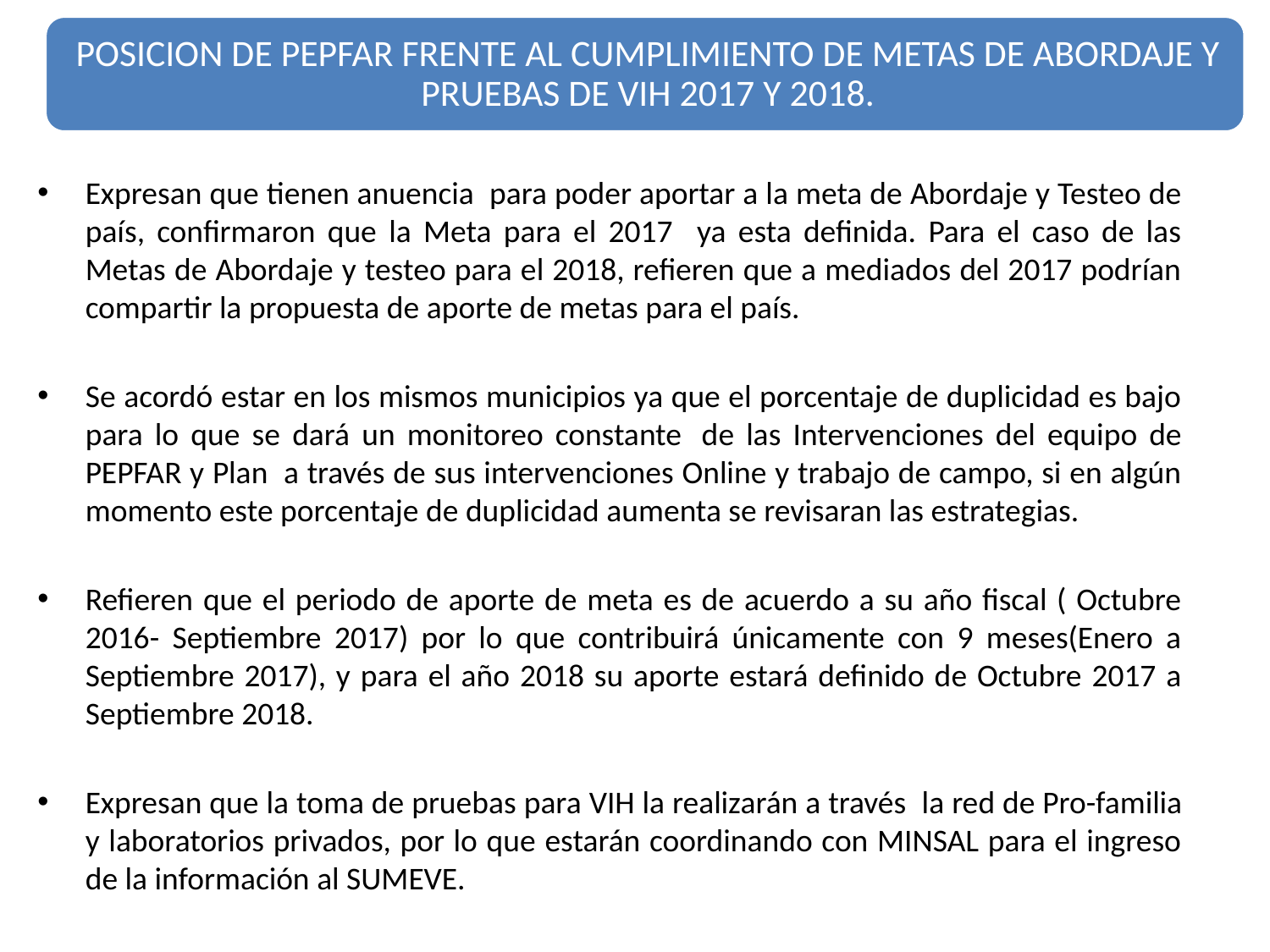

POSICION DE PEPFAR FRENTE AL CUMPLIMIENTO DE METAS DE ABORDAJE Y PRUEBAS DE VIH 2017 Y 2018.
Expresan que tienen anuencia  para poder aportar a la meta de Abordaje y Testeo de país, confirmaron que la Meta para el 2017  ya esta definida. Para el caso de las Metas de Abordaje y testeo para el 2018, refieren que a mediados del 2017 podrían compartir la propuesta de aporte de metas para el país.

Se acordó estar en los mismos municipios ya que el porcentaje de duplicidad es bajo para lo que se dará un monitoreo constante  de las Intervenciones del equipo de PEPFAR y Plan  a través de sus intervenciones Online y trabajo de campo, si en algún momento este porcentaje de duplicidad aumenta se revisaran las estrategias.

Refieren que el periodo de aporte de meta es de acuerdo a su año fiscal ( Octubre 2016- Septiembre 2017) por lo que contribuirá únicamente con 9 meses(Enero a Septiembre 2017), y para el año 2018 su aporte estará definido de Octubre 2017 a Septiembre 2018.

Expresan que la toma de pruebas para VIH la realizarán a través  la red de Pro-familia y laboratorios privados, por lo que estarán coordinando con MINSAL para el ingreso de la información al SUMEVE.